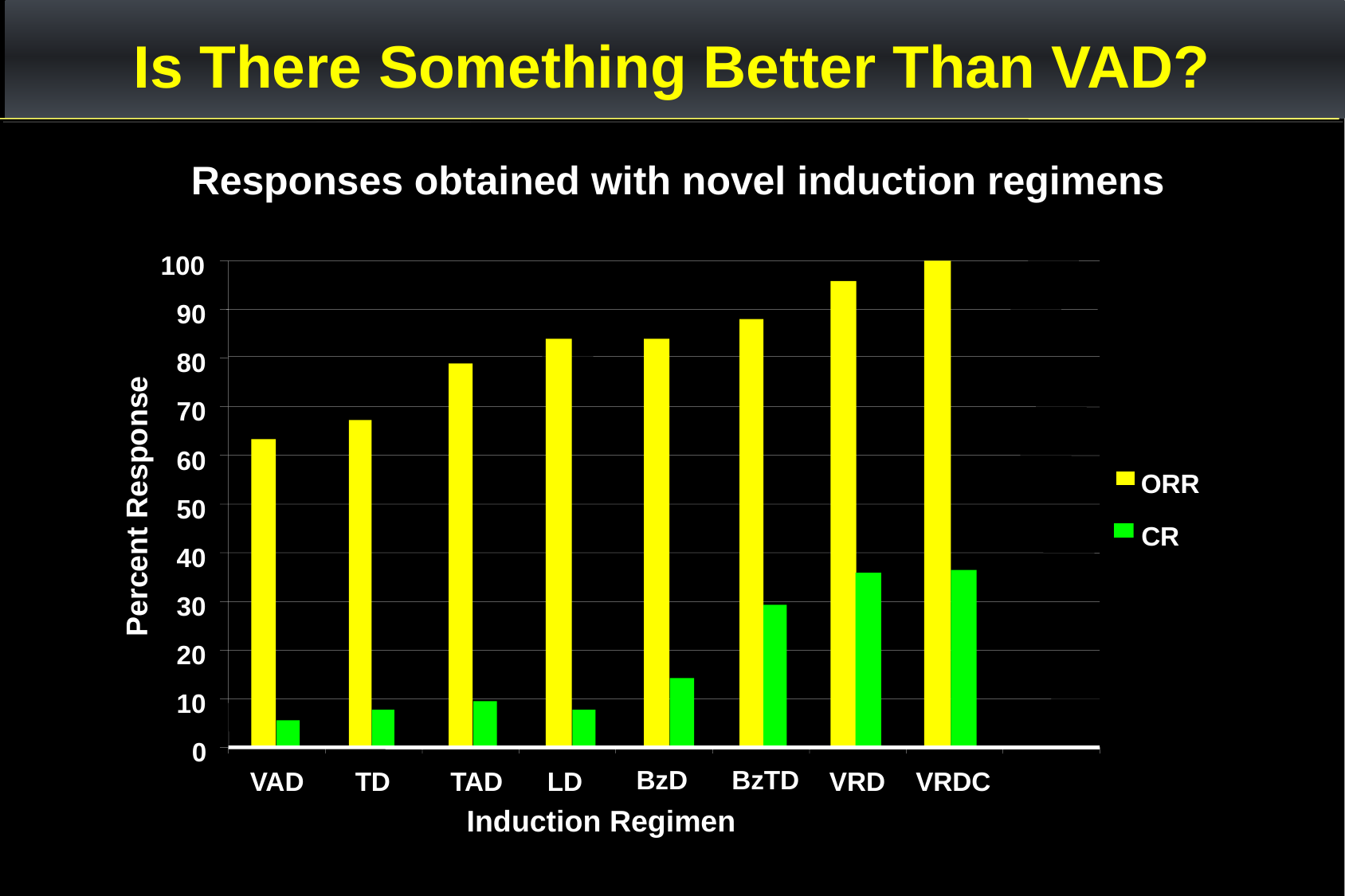

Is There Something Better Than VAD?

Responses obtained with novel induction regimens
100

90

80

70

60

ORR

Percent Response
50

CR

40

30

20

10

0

BzD
BzTD
VAD
TD
TAD
 LD
VRD
VRDC
Induction Regimen